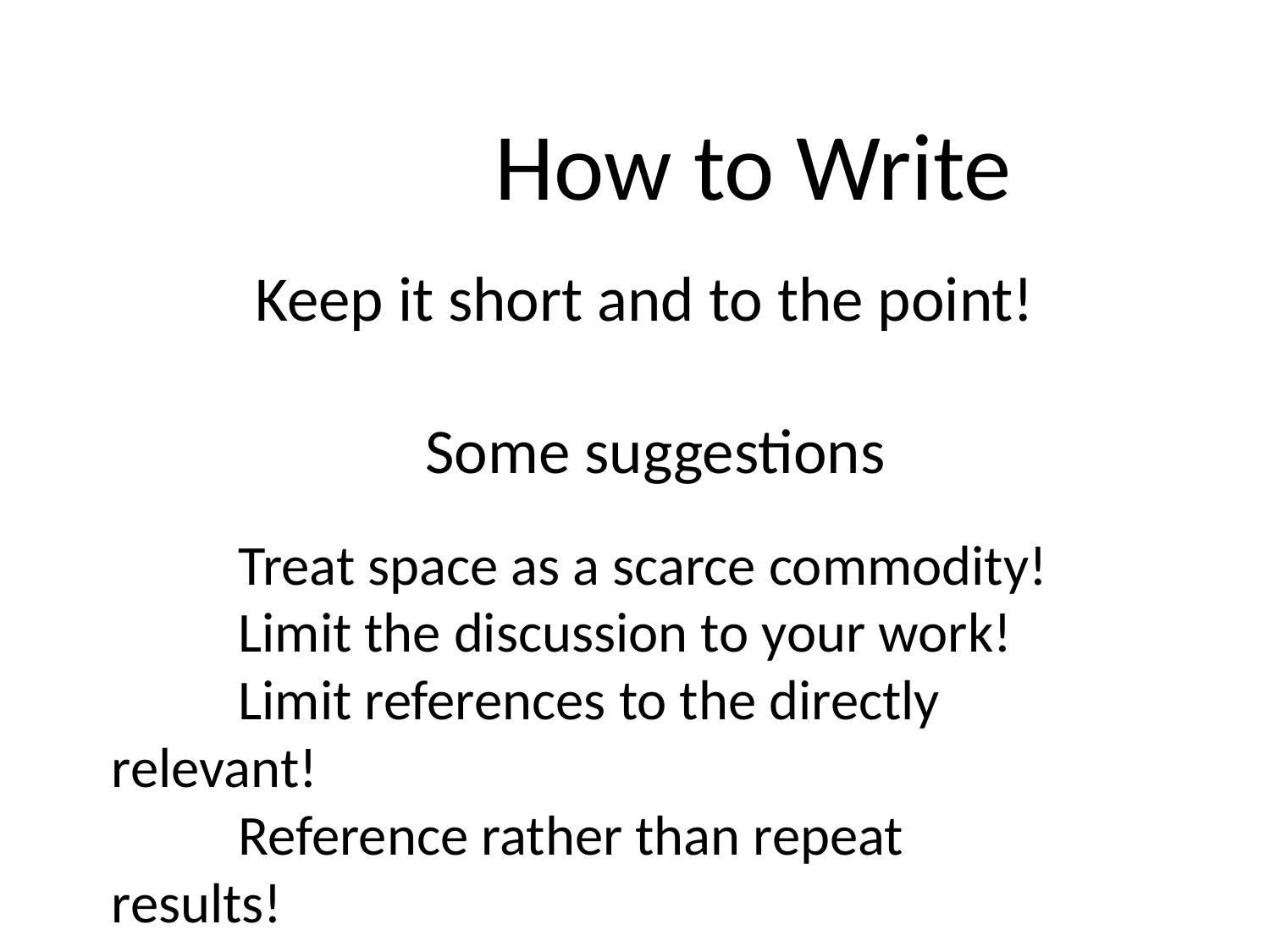

How to Write

          Keep it short and to the point!

	             Some suggestions

	Treat space as a scarce commodity!
	Limit the discussion to your work!
	Limit references to the directly relevant!
	Reference rather than repeat results!